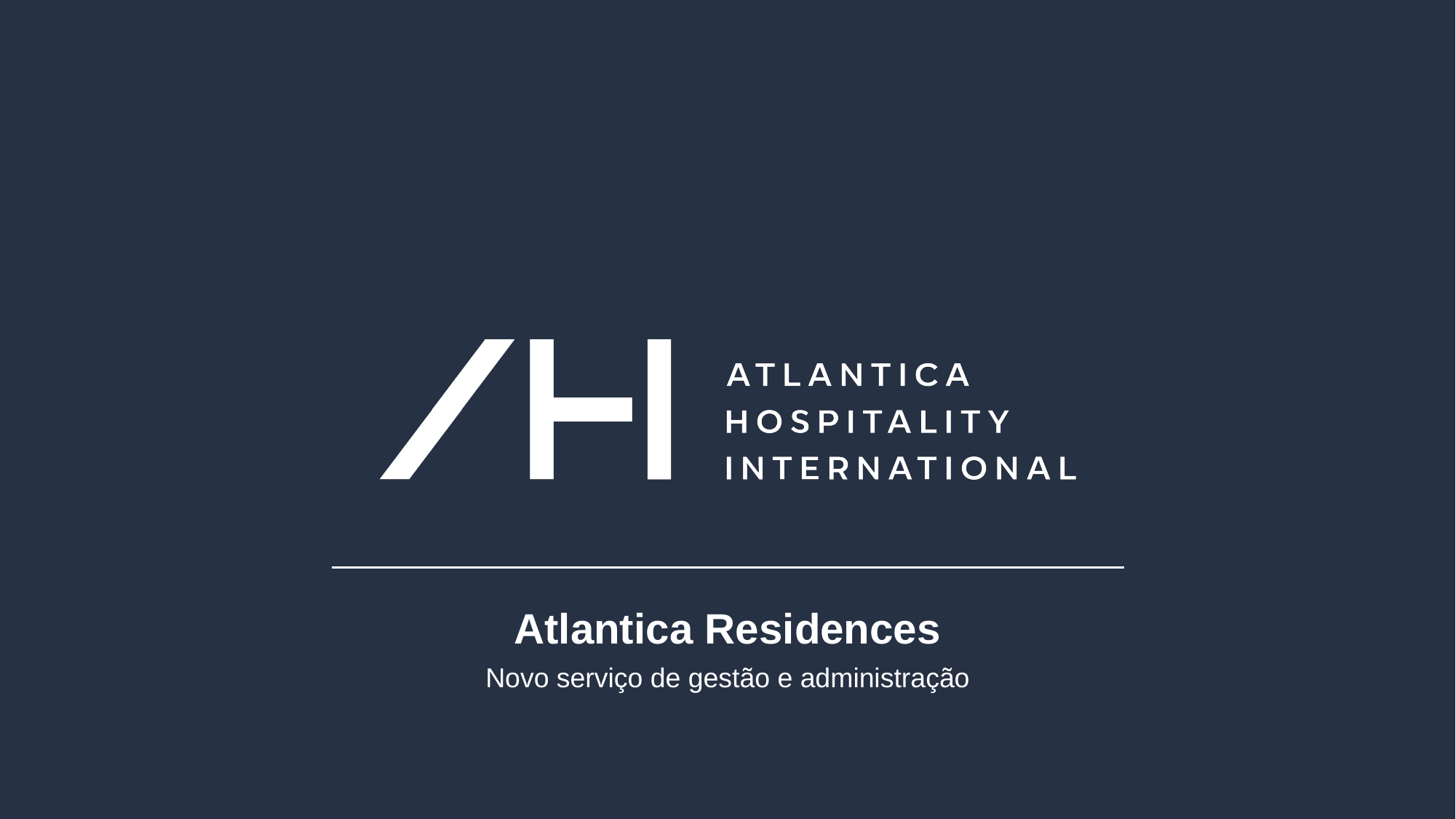

Atlantica Residences
Novo serviço de gestão e administração